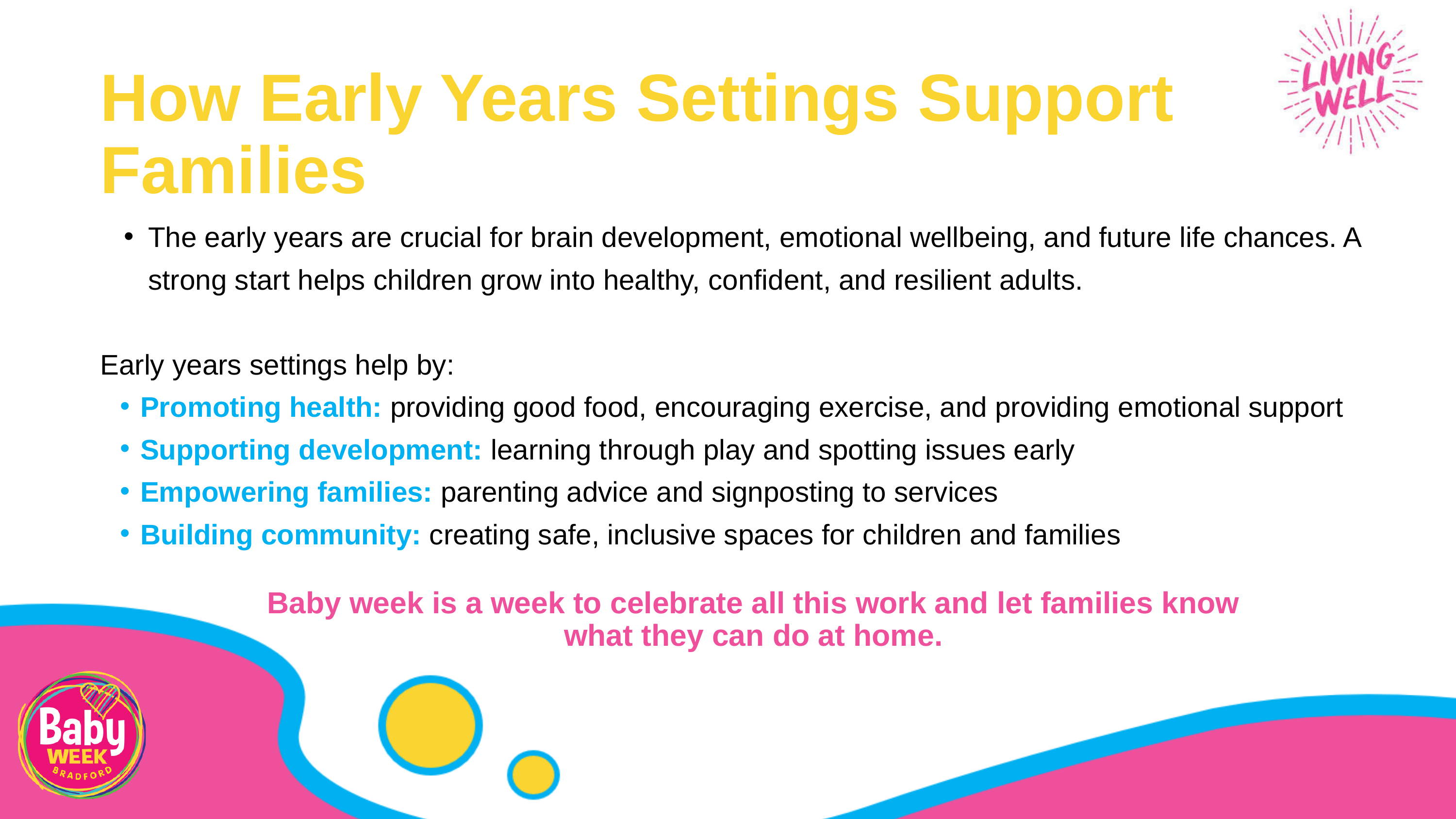

How Early Years Settings Support Families
The early years are crucial for brain development, emotional wellbeing, and future life chances. A strong start helps children grow into healthy, confident, and resilient adults.

Early years settings help by:
Promoting health: providing good food, encouraging exercise, and providing emotional support
Supporting development: learning through play and spotting issues early
Empowering families: parenting advice and signposting to services
Building community: creating safe, inclusive spaces for children and families

Baby week is a week to celebrate all this work and let families know what they can do at home.